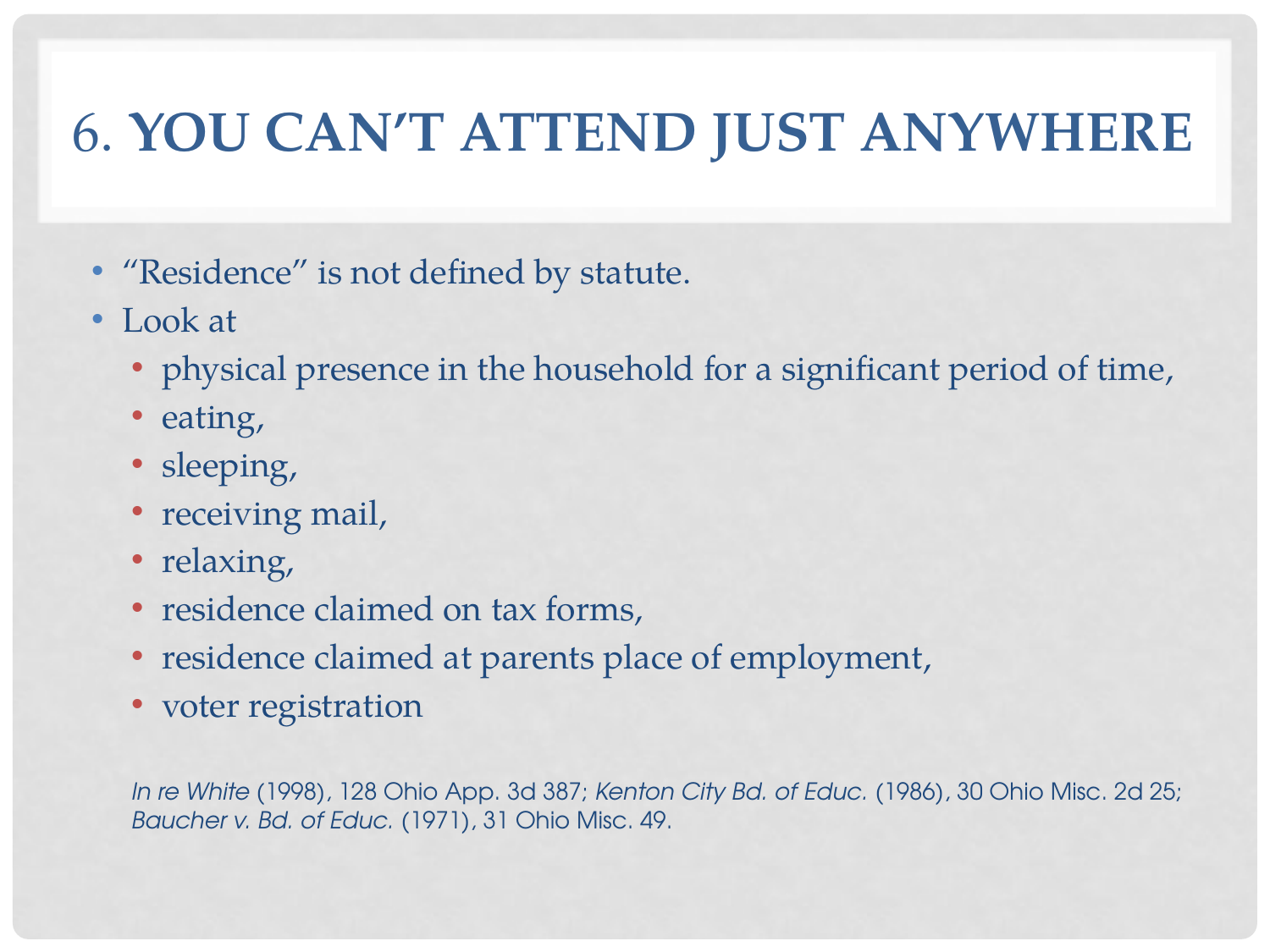

# 6. You can’t attend just anywhere
“Residence” is not defined by statute.
Look at
physical presence in the household for a significant period of time,
eating,
sleeping,
receiving mail,
relaxing,
residence claimed on tax forms,
residence claimed at parents place of employment,
voter registration

In re White (1998), 128 Ohio App. 3d 387; Kenton City Bd. of Educ. (1986), 30 Ohio Misc. 2d 25; Baucher v. Bd. of Educ. (1971), 31 Ohio Misc. 49.